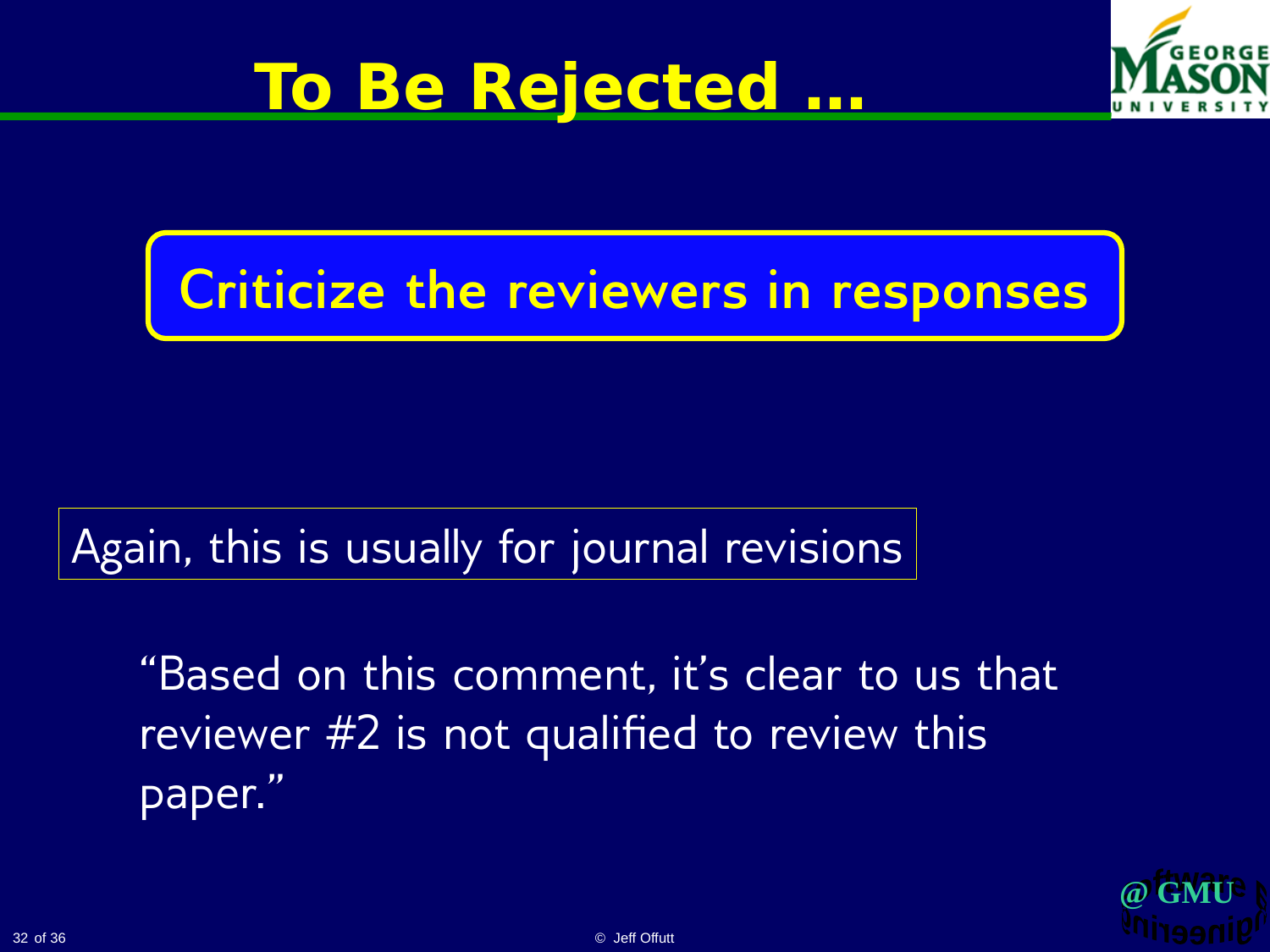

# To Be Rejected …
Criticize the reviewers in responses
Again, this is usually for journal revisions
“Based on this comment, it’s clear to us that reviewer #2 is not qualified to review this paper.”
32
©  Jeff Offutt